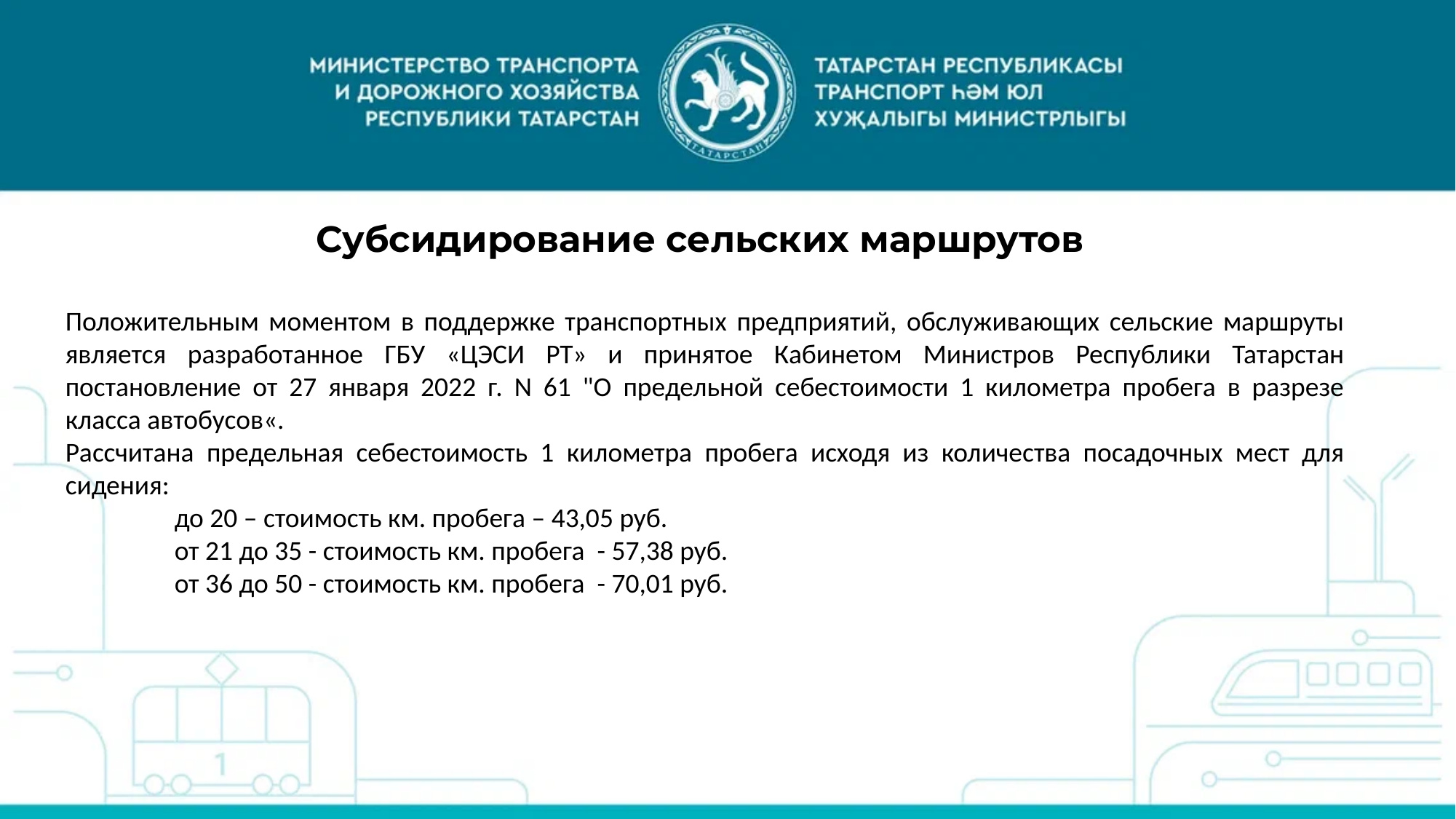

Субсидирование сельских маршрутов

Положительным моментом в поддержке транспортных предприятий, обслуживающих сельские маршруты является разработанное ГБУ «ЦЭСИ РТ» и принятое Кабинетом Министров Республики Татарстан постановление от 27 января 2022 г. N 61 "О предельной себестоимости 1 километра пробега в разрезе класса автобусов«.
Рассчитана предельная себестоимость 1 километра пробега исходя из количества посадочных мест для сидения:
	до 20 – стоимость км. пробега – 43,05 руб.
	от 21 до 35 - стоимость км. пробега  - 57,38 руб.
	от 36 до 50 - стоимость км. пробега  - 70,01 руб.